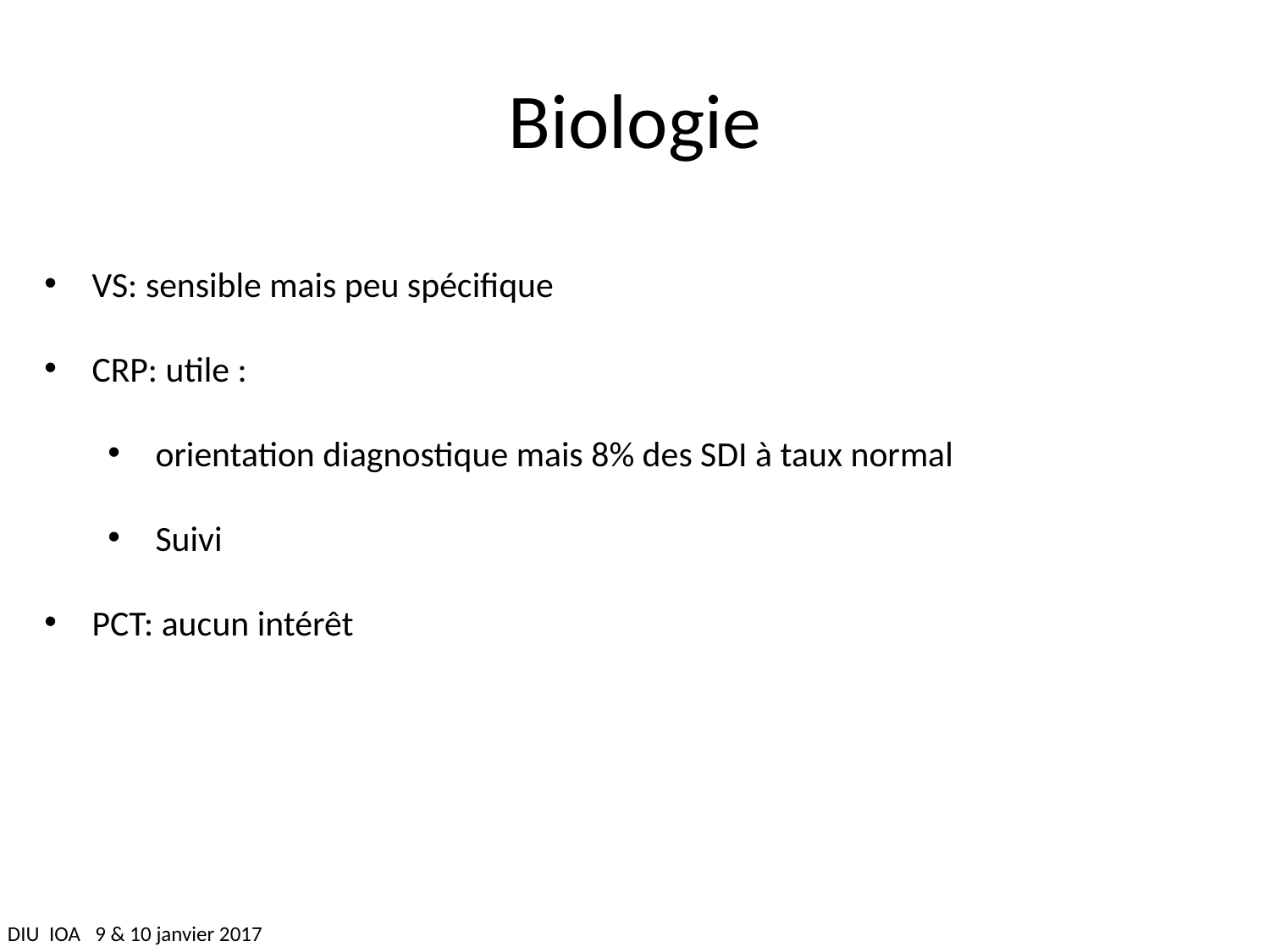

# Biologie
VS: sensible mais peu spécifique
CRP: utile :
orientation diagnostique mais 8% des SDI à taux normal
Suivi
PCT: aucun intérêt